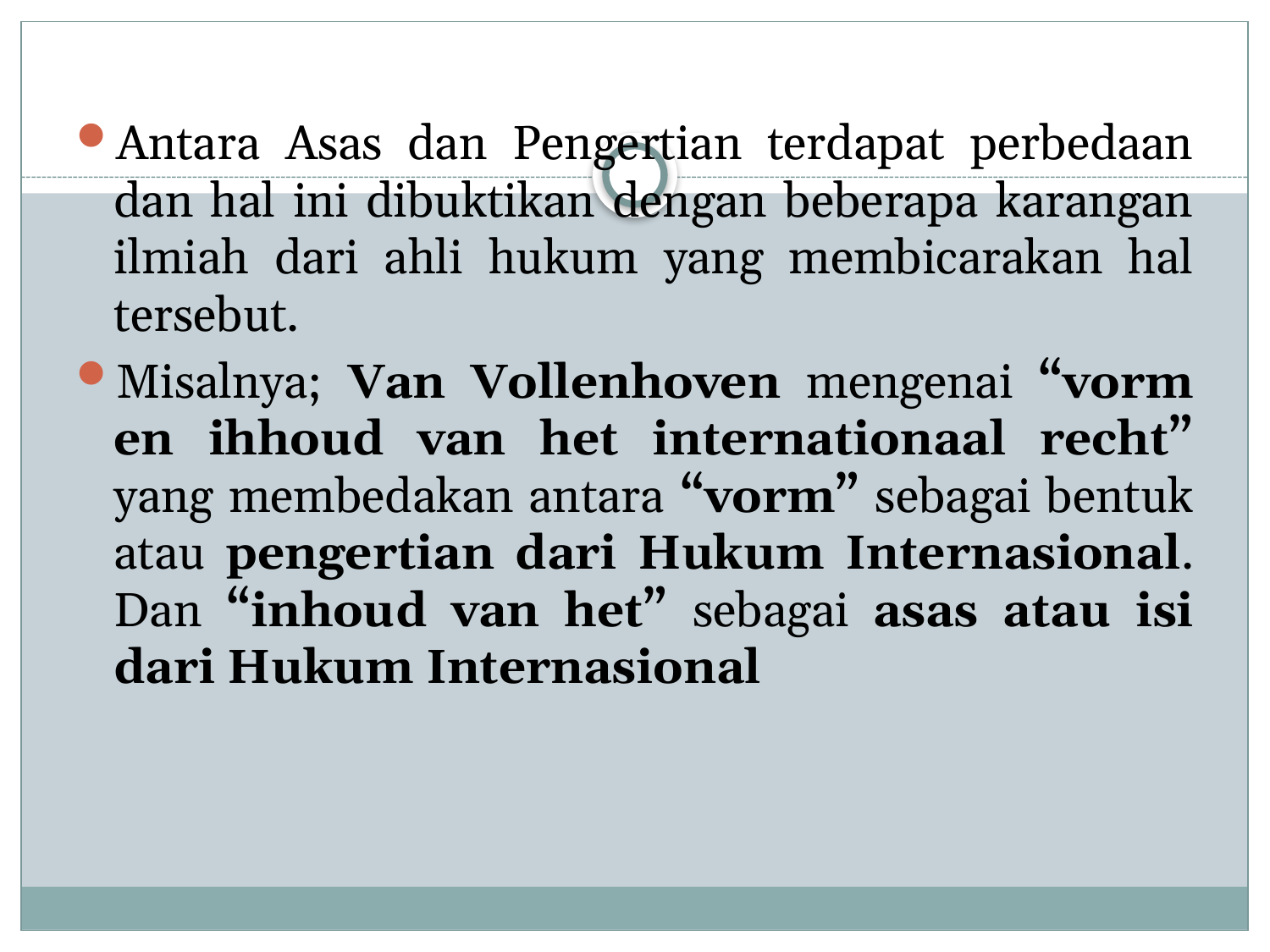

Antara Asas dan Pengertian terdapat perbedaan dan hal ini dibuktikan dengan beberapa karangan ilmiah dari ahli hukum yang membicarakan hal tersebut.
Misalnya; Van Vollenhoven mengenai “vorm en ihhoud van het internationaal recht” yang membedakan antara “vorm” sebagai bentuk atau pengertian dari Hukum Internasional. Dan “inhoud van het” sebagai asas atau isi dari Hukum Internasional